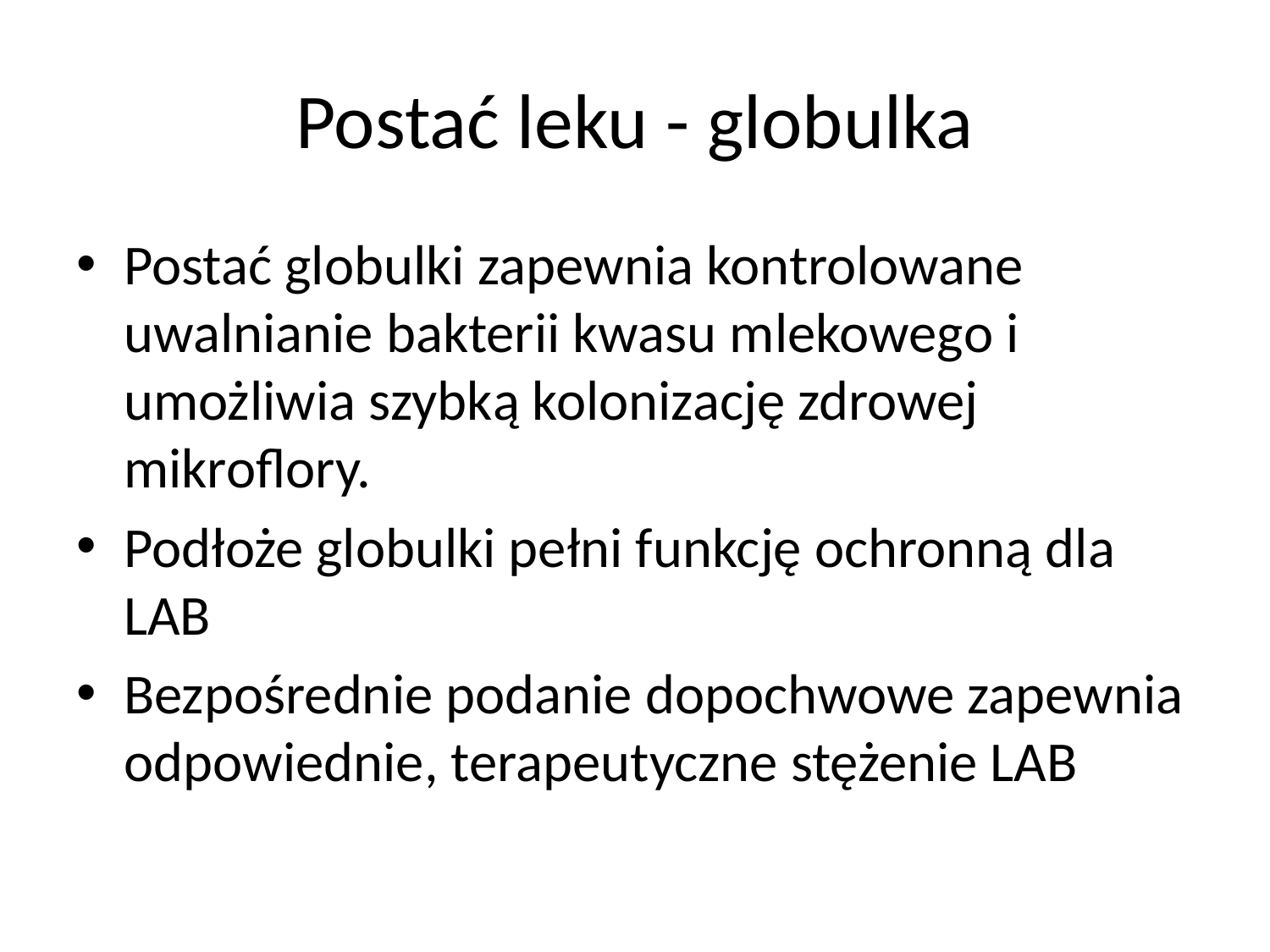

# Postać leku - globulka
Postać globulki zapewnia kontrolowane uwalnianie bakterii kwasu mlekowego i umożliwia szybką kolonizację zdrowej mikroflory.
Podłoże globulki pełni funkcję ochronną dla LAB
Bezpośrednie podanie dopochwowe zapewnia odpowiednie, terapeutyczne stężenie LAB